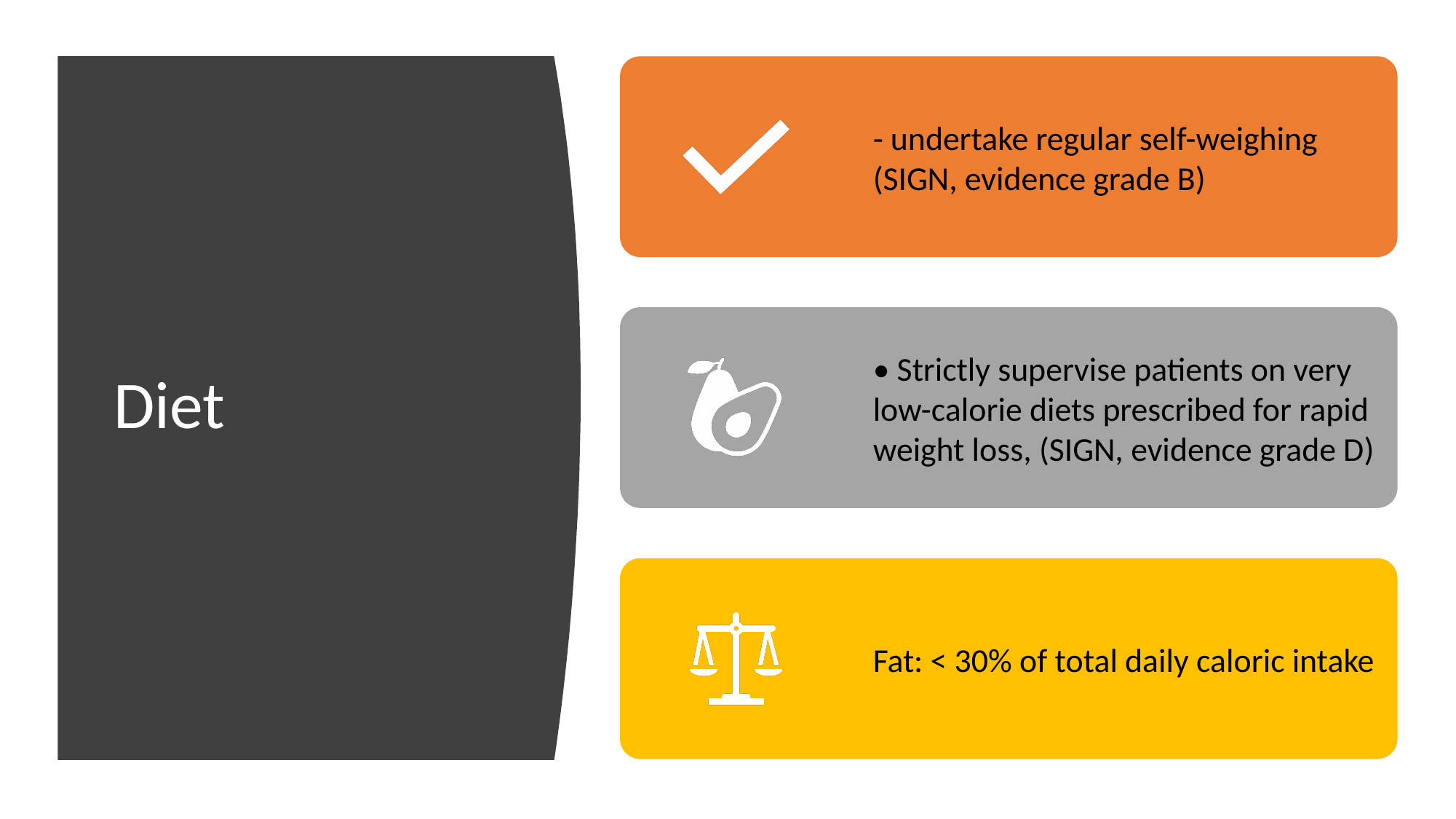

- undertake regular self-weighing (SIGN, evidence grade B)
• Strictly supervise patients on very low-calorie diets prescribed for rapid weight loss, (SIGN, evidence grade D)
Fat: < 30% of total daily caloric intake

# Diet